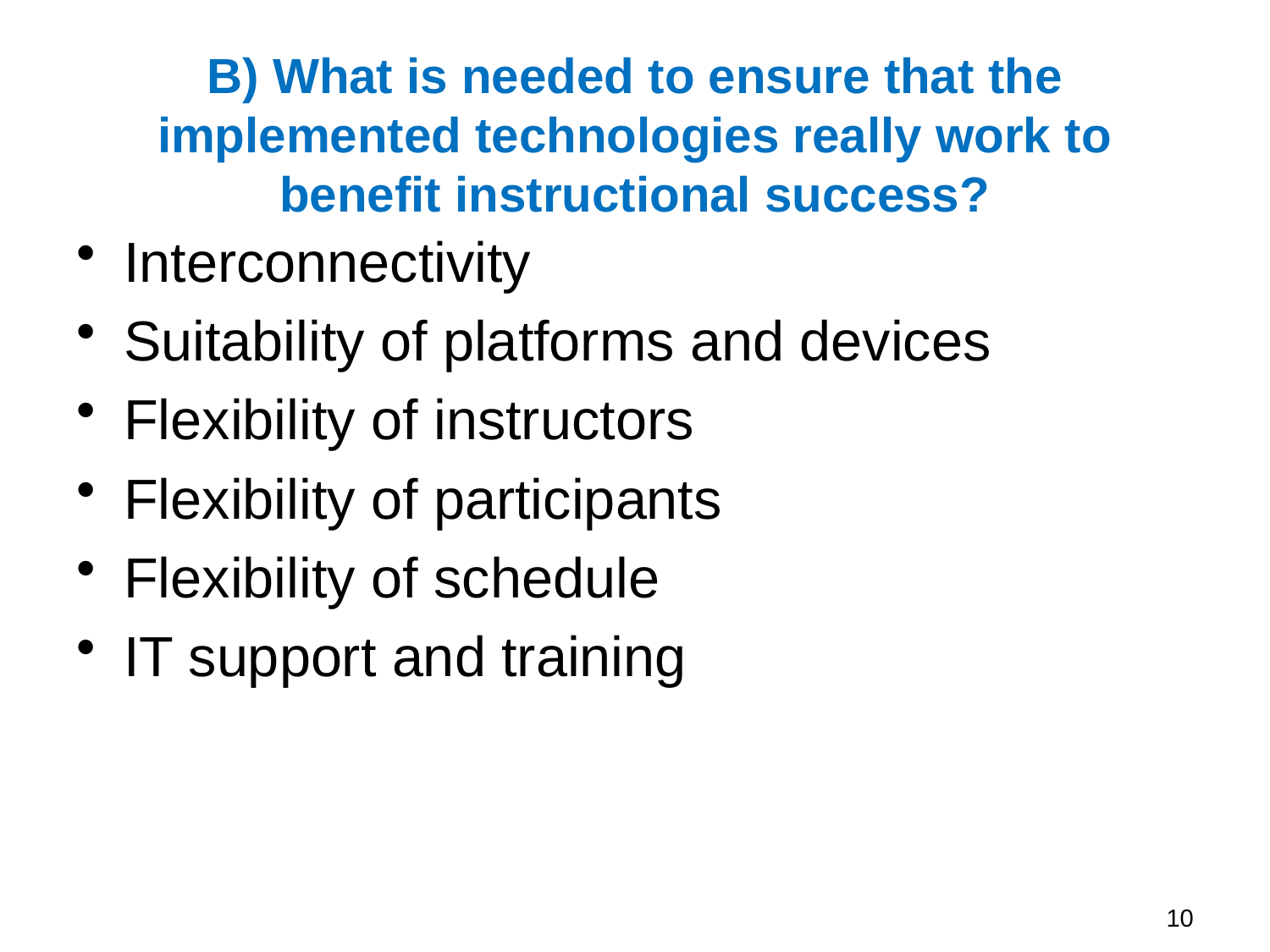

# B) What is needed to ensure that the implemented technologies really work to benefit instructional success?
Interconnectivity
Suitability of platforms and devices
Flexibility of instructors
Flexibility of participants
Flexibility of schedule
IT support and training
10